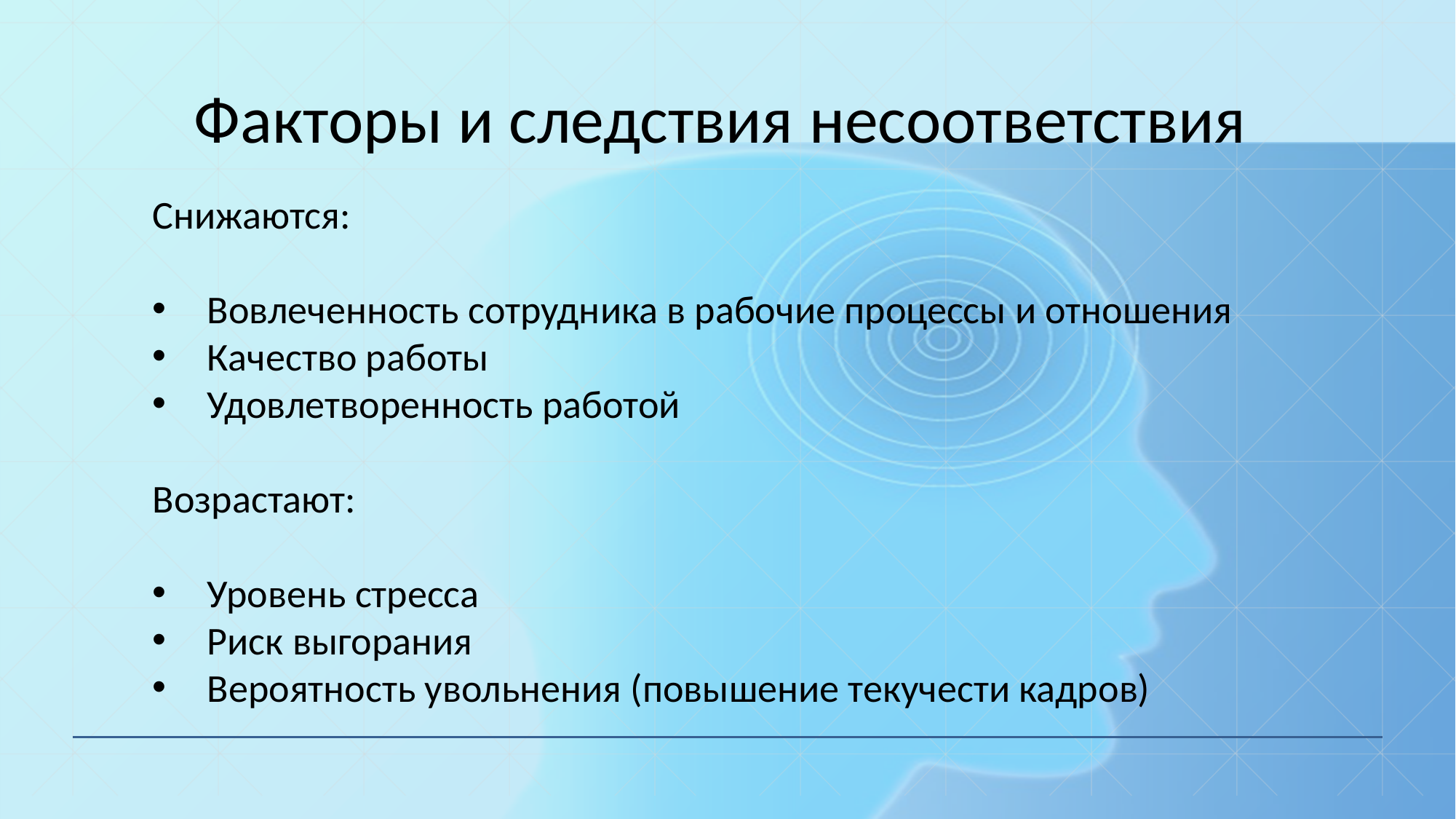

# Факторы и следствия несоответствия
Снижаются:

Вовлеченность сотрудника в рабочие процессы и отношения
Качество работы
Удовлетворенность работой

Возрастают:

Уровень стресса
Риск выгорания
Вероятность увольнения (повышение текучести кадров)